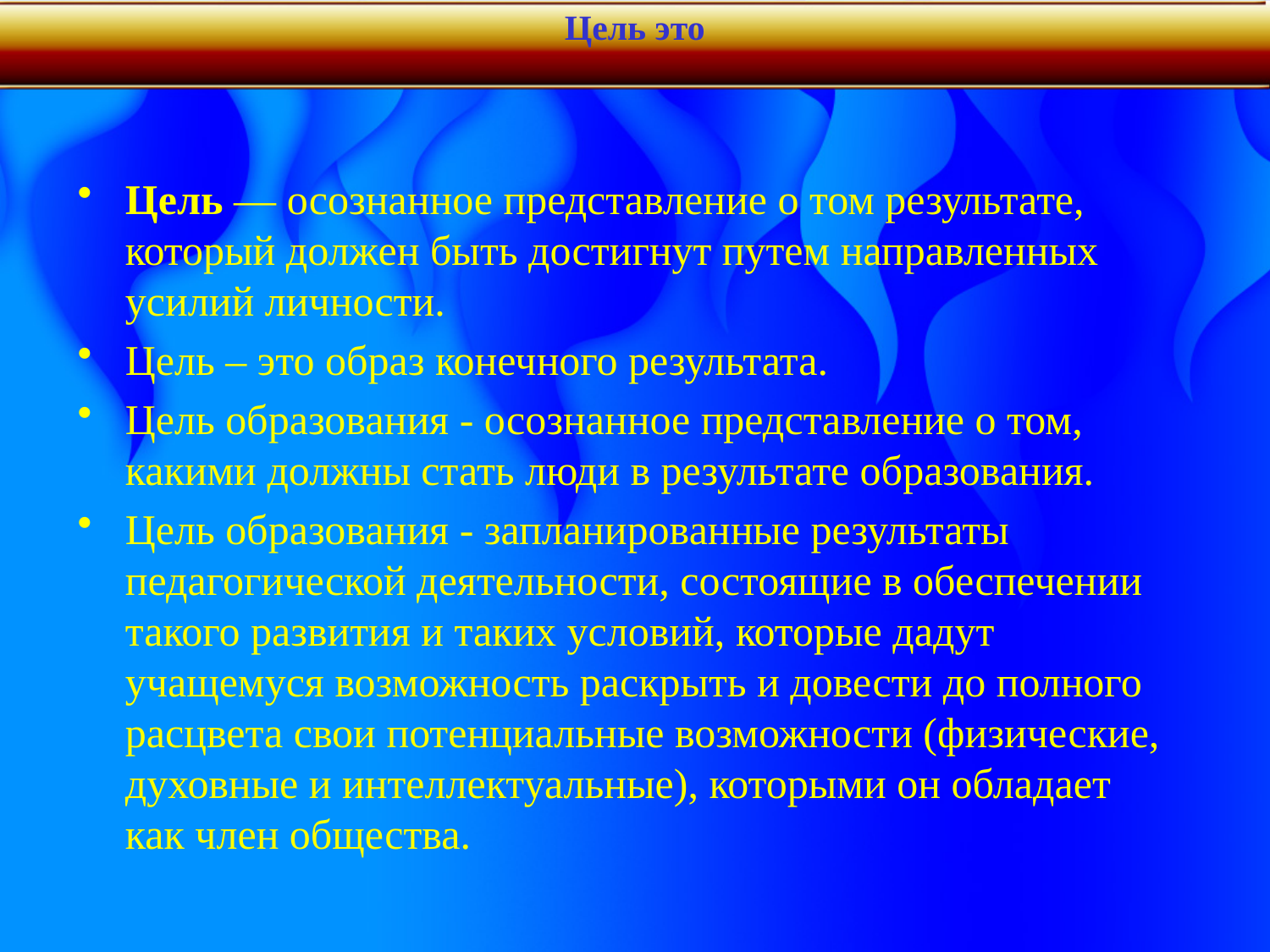

# Цель это
Цель — осознанное представление о том результате, который должен быть достигнут путем направленных усилий личности.
Цель – это образ конечного результата.
Цель образования - осознанное представление о том, какими должны стать люди в результате образования.
Цель образования - запланированные результаты педагогической деятельности, состоящие в обеспечении такого развития и таких условий, которые дадут учащемуся возможность раскрыть и довести до полного расцвета свои потенциальные возможности (физические, духовные и интеллектуальные), которыми он обладает как член общества.